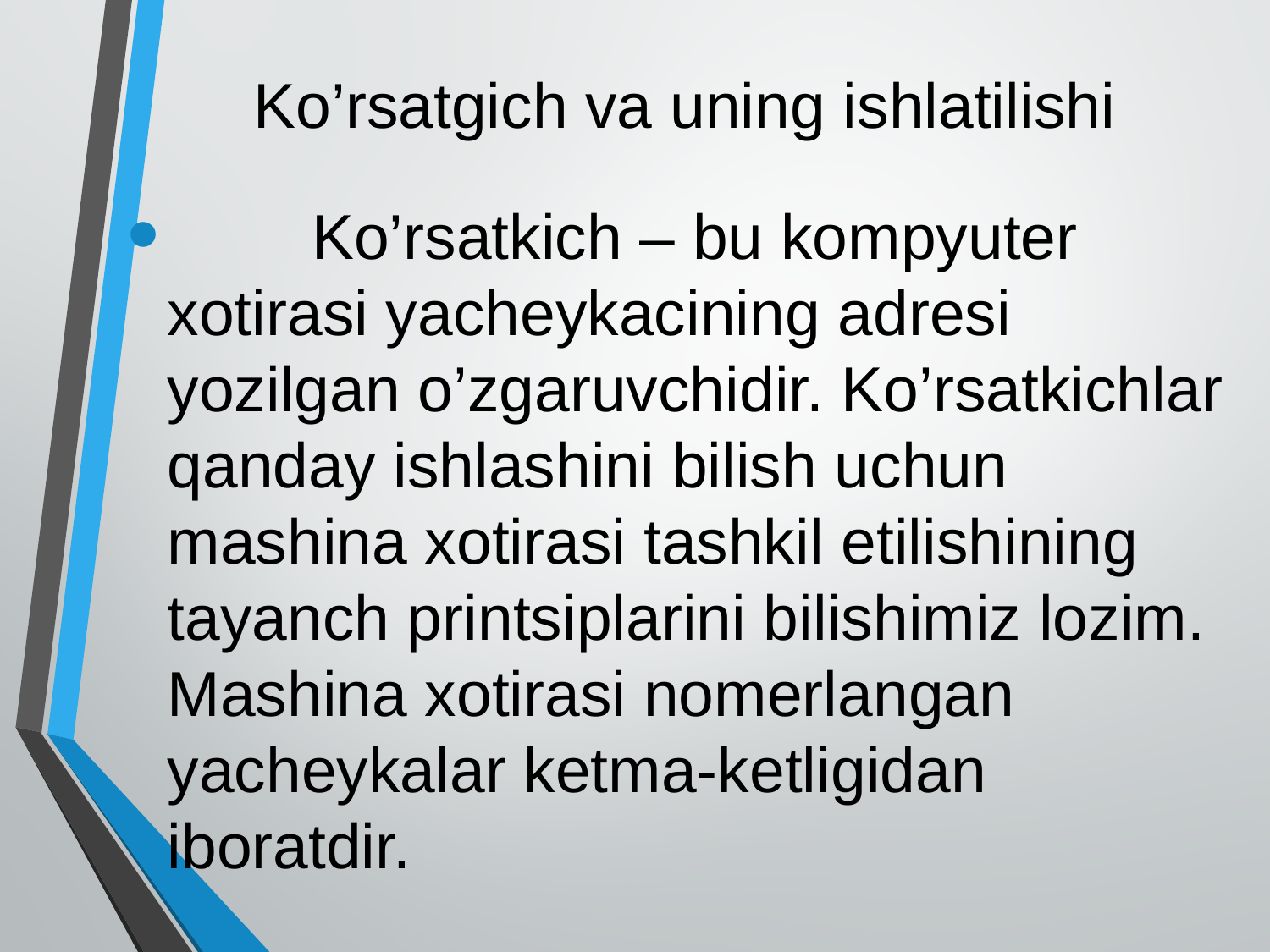

# Ko’rsatgich va uning ishlatilishi
	 Ko’rsatkich – bu kompyuter xotirasi yacheykacining adresi yozilgan o’zgaruvchidir. Ko’rsatkichlar qanday ishlashini bilish uchun mashina xotirasi tashkil etilishining tayanch printsiplarini bilishimiz lozim. Mashina xotirasi nomerlangan yacheykalar ketma-ketligidan iboratdir.